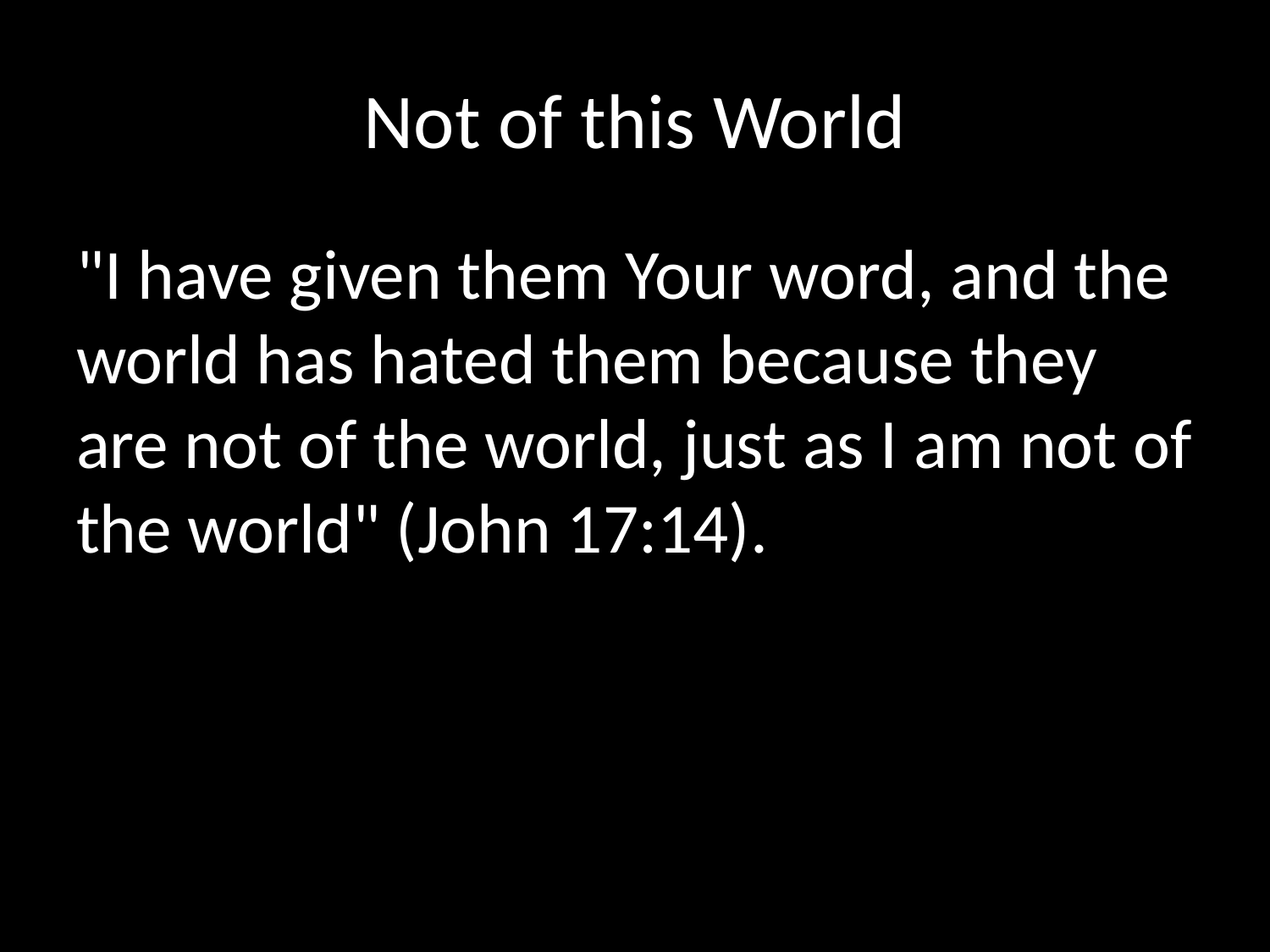

# Not of this World
"I have given them Your word, and the world has hated them because they are not of the world, just as I am not of the world" (John 17:14).